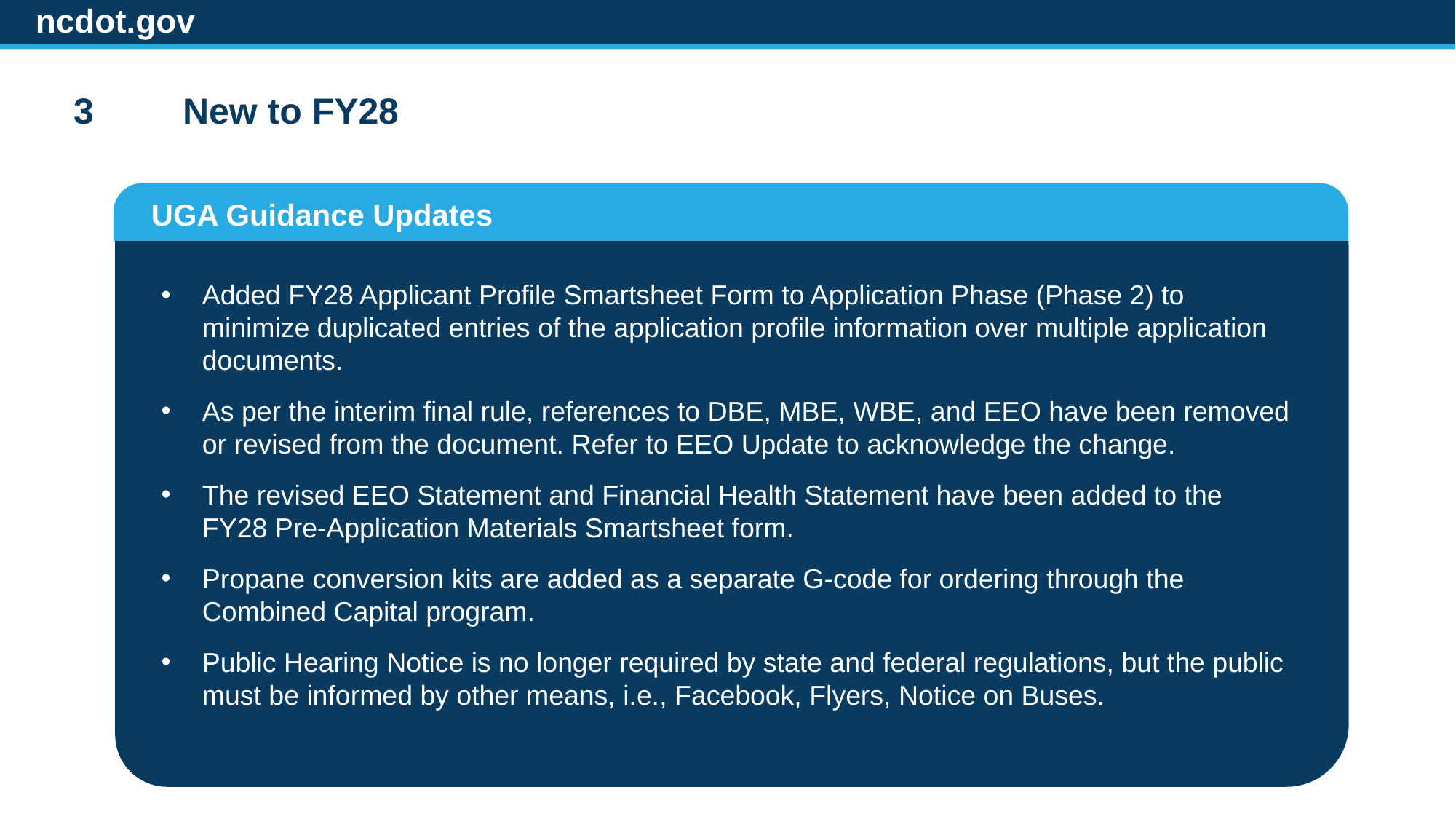

ncdot.gov
3	New to FY28

UGA Guidance Updates
Added FY28 Applicant Profile Smartsheet Form to Application Phase (Phase 2) to minimize duplicated entries of the application profile information over multiple application documents.
As per the interim final rule, references to DBE, MBE, WBE, and EEO have been removed or revised from the document. Refer to EEO Update to acknowledge the change.
The revised EEO Statement and Financial Health Statement have been added to the FY28 Pre-Application Materials Smartsheet form.
Propane conversion kits are added as a separate G-code for ordering through the Combined Capital program.
Public Hearing Notice is no longer required by state and federal regulations, but the public must be informed by other means, i.e., Facebook, Flyers, Notice on Buses.